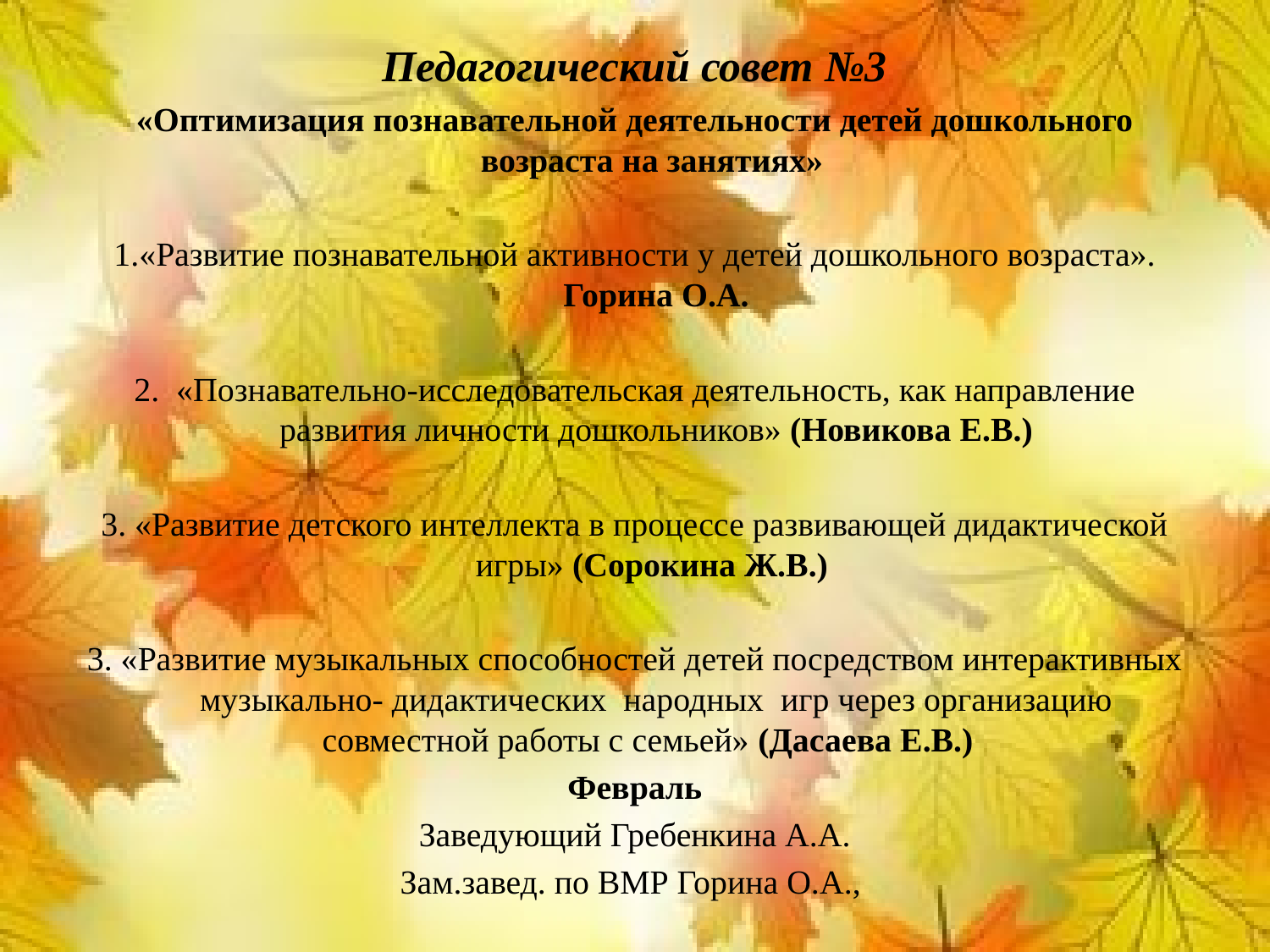

Педагогический совет №3
«Оптимизация познавательной деятельности детей дошкольного возраста на занятиях»

1.«Развитие познавательной активности у детей дошкольного возраста». Горина О.А.

2.  «Познавательно-исследовательская деятельность, как направление развития личности дошкольников» (Новикова Е.В.)

3. «Развитие детского интеллекта в процессе развивающей дидактической игры» (Сорокина Ж.В.)

3. «Развитие музыкальных способностей детей посредством интерактивных музыкально- дидактических  народных  игр через организацию совместной работы с семьей» (Дасаева Е.В.)
Февраль
Заведующий Гребенкина А.А.
Зам.завед. по ВМР Горина О.А.,